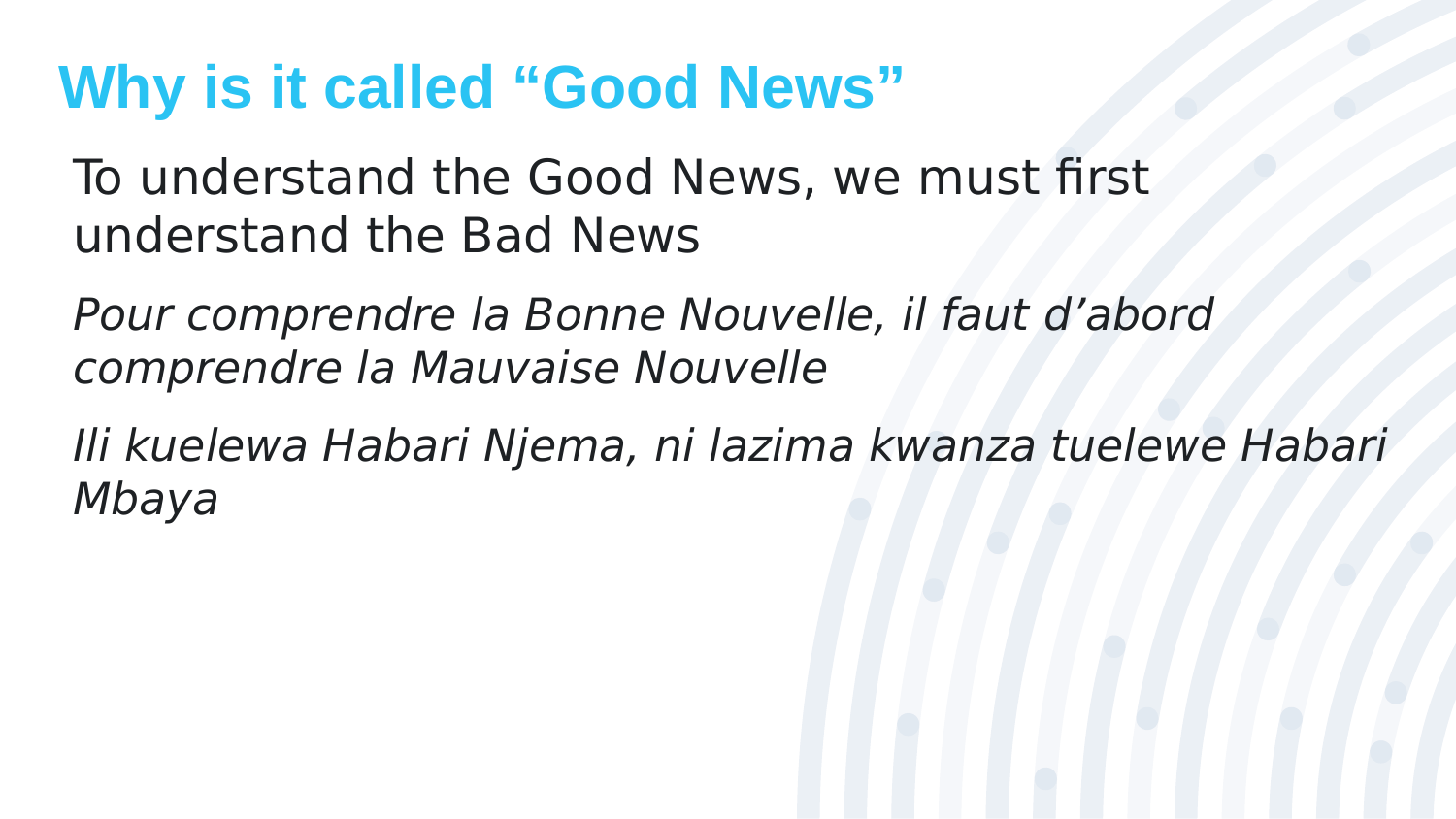

# Why is it called “Good News”
To understand the Good News, we must first understand the Bad News
Pour comprendre la Bonne Nouvelle, il faut d’abord comprendre la Mauvaise Nouvelle
Ili kuelewa Habari Njema, ni lazima kwanza tuelewe Habari Mbaya
8